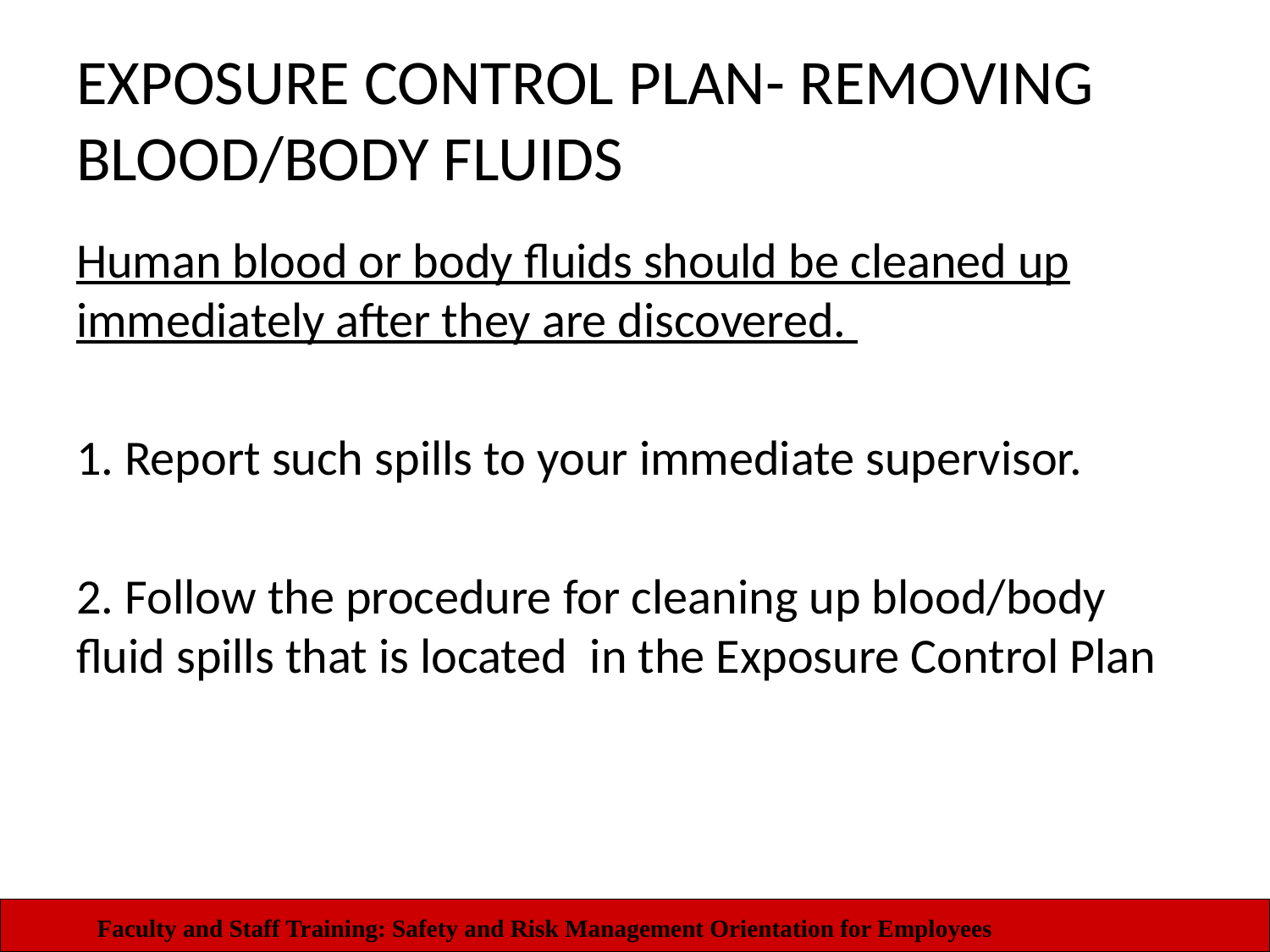

# EXPOSURE CONTROL PLAN- REMOVING BLOOD/BODY FLUIDS
Human blood or body fluids should be cleaned up immediately after they are discovered.

1. Report such spills to your immediate supervisor.

2. Follow the procedure for cleaning up blood/body fluid spills that is located  in the Exposure Control Plan